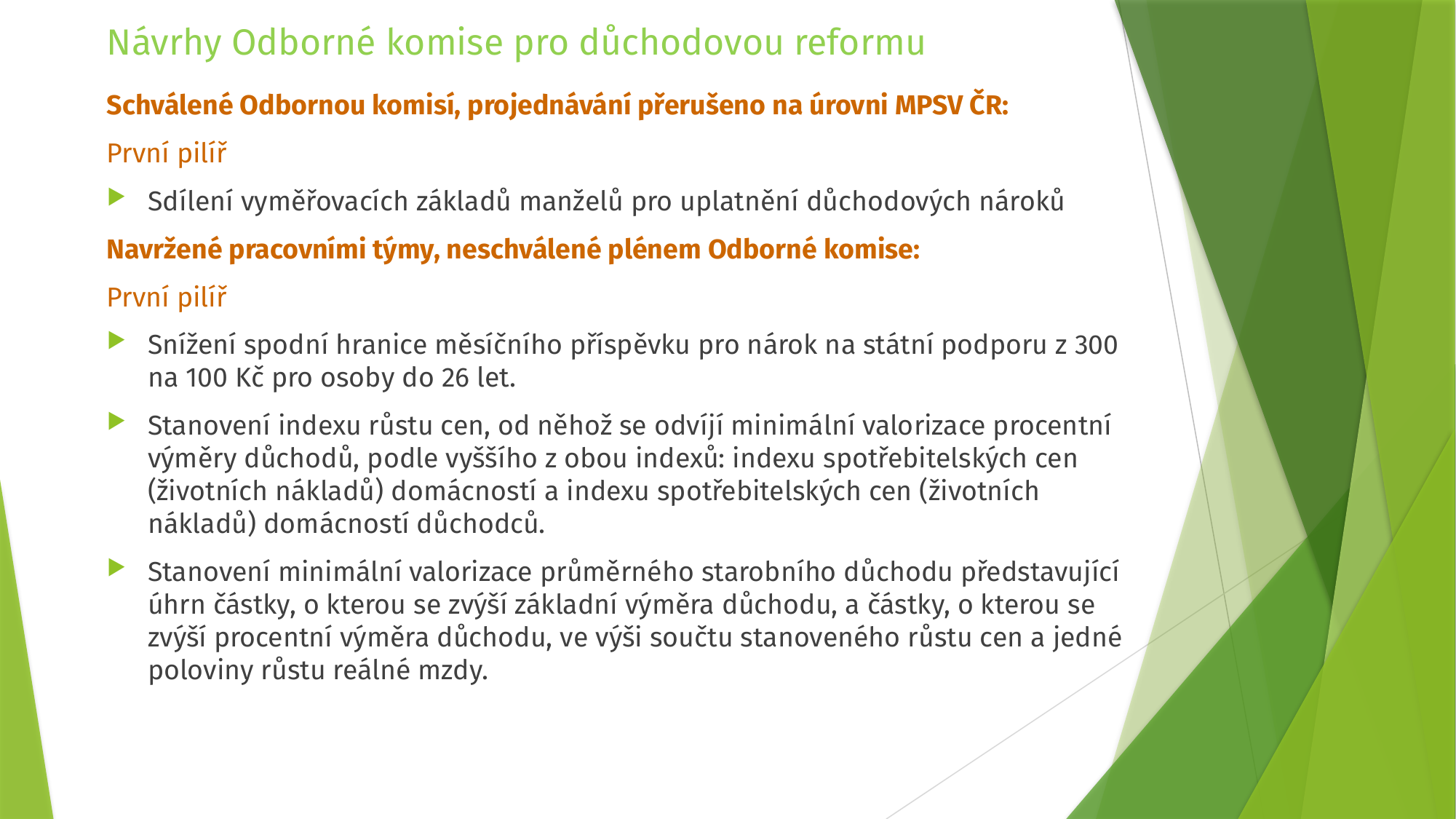

# Návrhy Odborné komise pro důchodovou reformu
Schválené Odbornou komisí, projednávání přerušeno na úrovni MPSV ČR:
První pilíř
Sdílení vyměřovacích základů manželů pro uplatnění důchodových nároků
Navržené pracovními týmy, neschválené plénem Odborné komise:
První pilíř
Snížení spodní hranice měsíčního příspěvku pro nárok na státní podporu z 300 na 100 Kč pro osoby do 26 let.
Stanovení indexu růstu cen, od něhož se odvíjí minimální valorizace procentní výměry důchodů, podle vyššího z obou indexů: indexu spotřebitelských cen (životních nákladů) domácností a indexu spotřebitelských cen (životních nákladů) domácností důchodců.
Stanovení minimální valorizace průměrného starobního důchodu představující úhrn částky, o kterou se zvýší základní výměra důchodu, a částky, o kterou se zvýší procentní výměra důchodu, ve výši součtu stanoveného růstu cen a jedné poloviny růstu reálné mzdy.